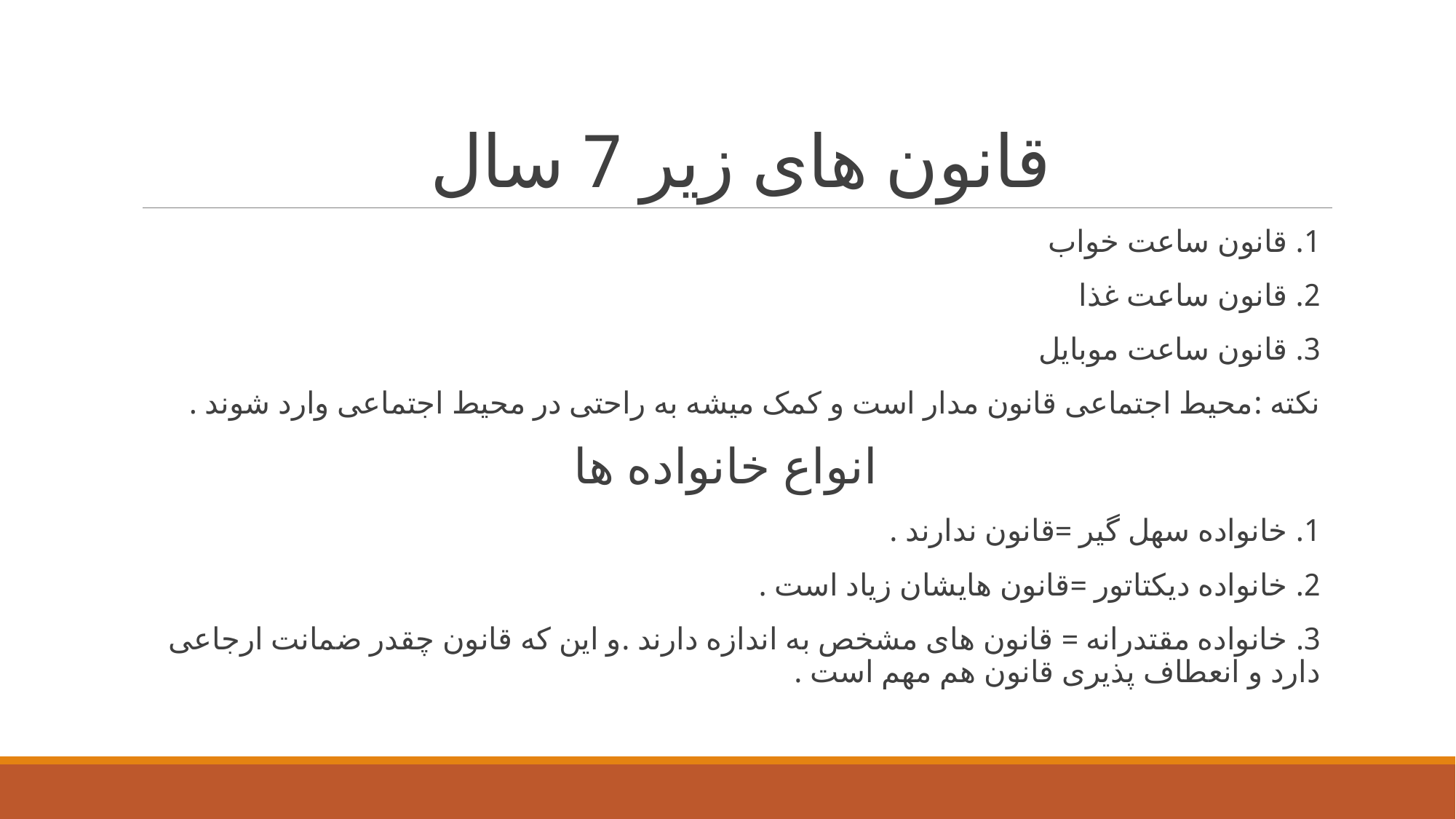

# قانون های زیر 7 سال
1. قانون ساعت خواب
2. قانون ساعت غذا
3. قانون ساعت موبایل
نکته :محیط اجتماعی قانون مدار است و کمک میشه به راحتی در محیط اجتماعی وارد شوند .
انواع خانواده ها
1. خانواده سهل گیر =قانون ندارند .
2. خانواده دیکتاتور =قانون هایشان زیاد است .
3. خانواده مقتدرانه = قانون های مشخص به اندازه دارند .و این که قانون چقدر ضمانت ارجاعی دارد و انعطاف پذیری قانون هم مهم است .